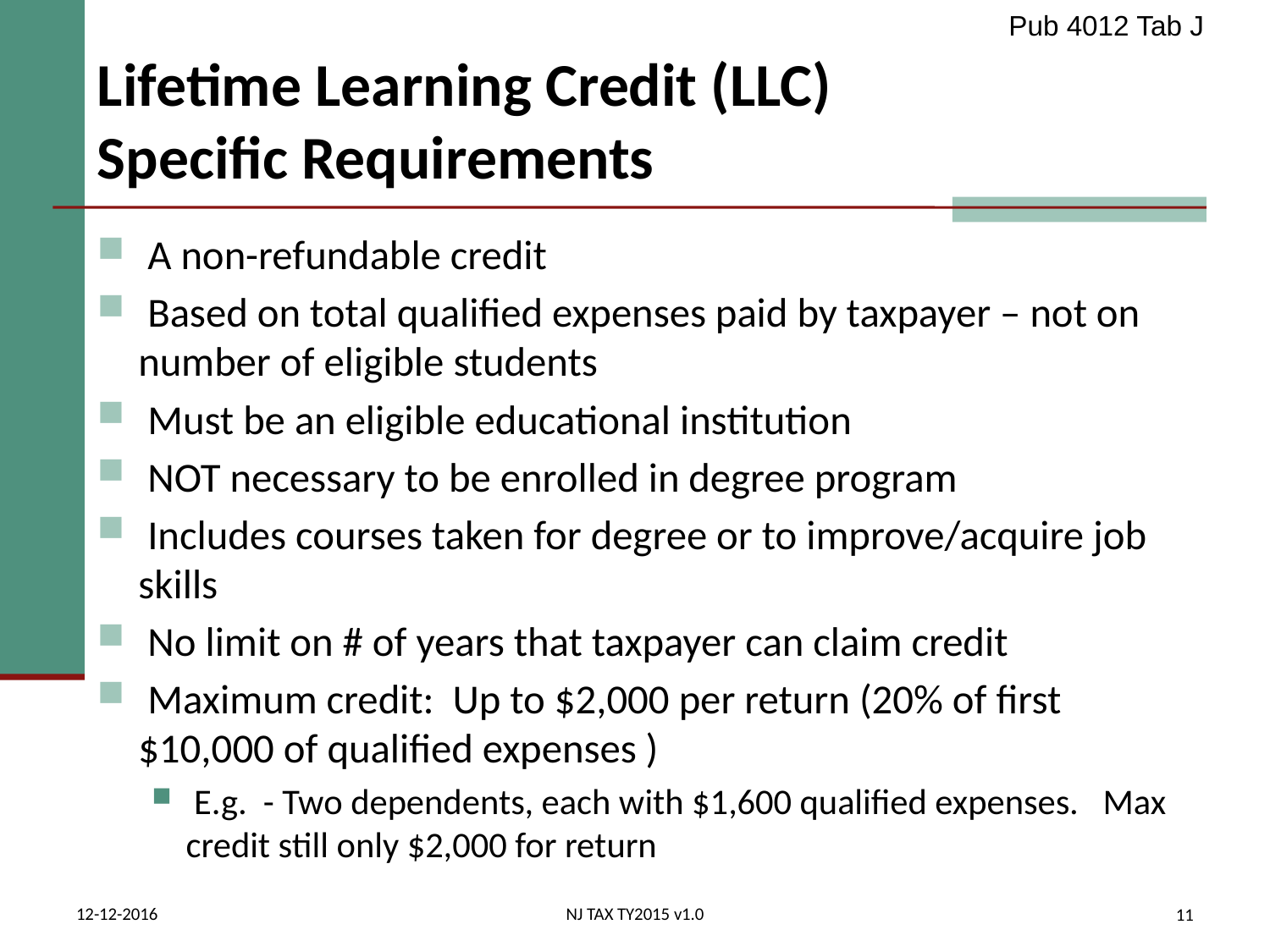

Pub 4012 Tab J
# Lifetime Learning Credit (LLC) Specific Requirements
 A non-refundable credit
 Based on total qualified expenses paid by taxpayer – not on number of eligible students
 Must be an eligible educational institution
 NOT necessary to be enrolled in degree program
 Includes courses taken for degree or to improve/acquire job skills
 No limit on # of years that taxpayer can claim credit
 Maximum credit:  Up to $2,000 per return (20% of first $10,000 of qualified expenses )
 E.g.  - Two dependents, each with $1,600 qualified expenses.   Max credit still only $2,000 for return
12-12-2016
NJ TAX TY2015 v1.0
11